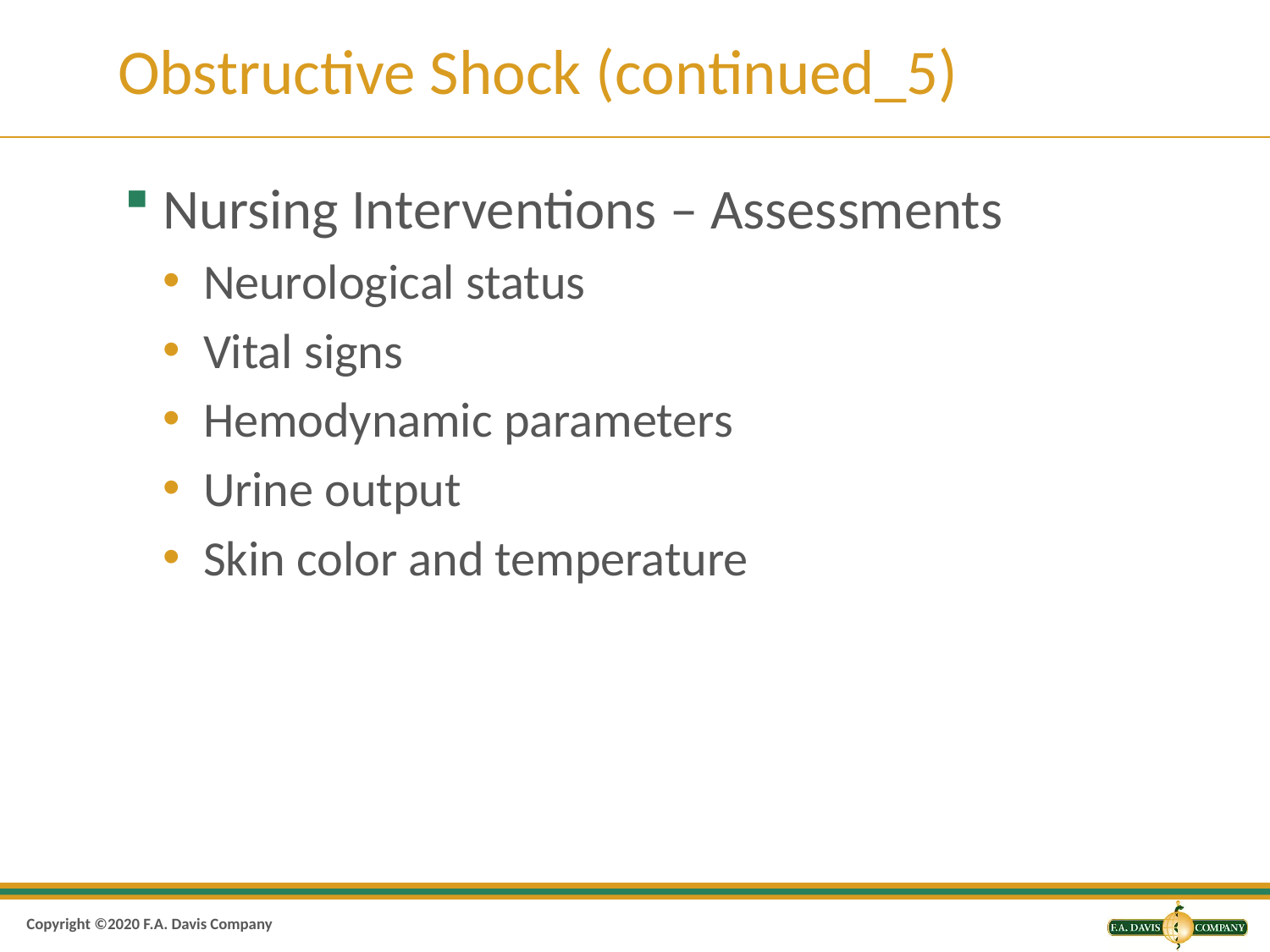

# Obstructive Shock (continued_5)
Nursing Interventions – Assessments
Neurological status
Vital signs
Hemodynamic parameters
Urine output
Skin color and temperature